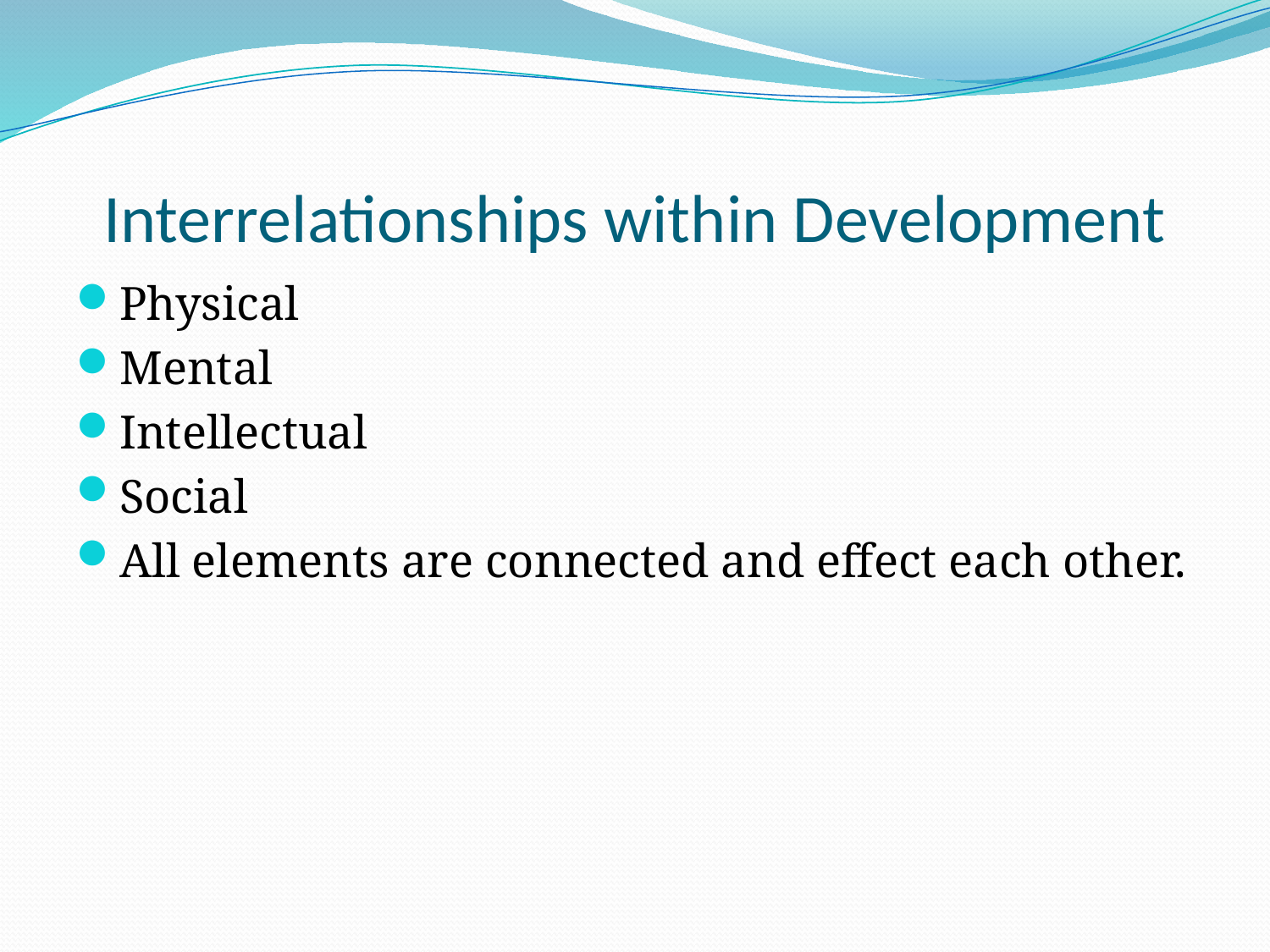

# Interrelationships within Development
Physical
Mental
Intellectual
Social
All elements are connected and effect each other.